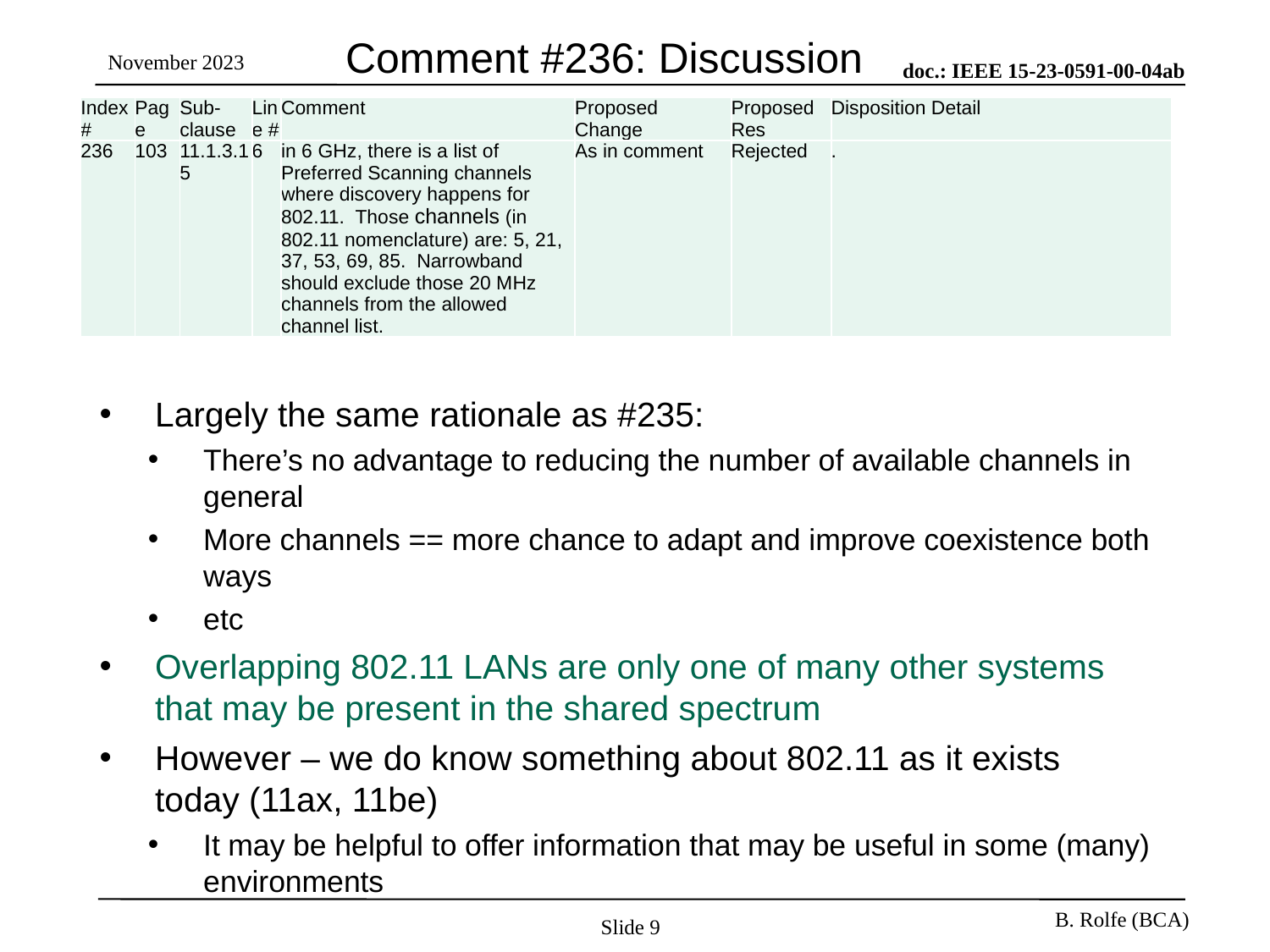

# Comment #236: Discussion
| Index # | Page | Sub-clause | Line # | Comment | Proposed Change | Proposed Res | Disposition Detail |
| --- | --- | --- | --- | --- | --- | --- | --- |
| 236 | 103 | 11.1.3.15 | 6 | in 6 GHz, there is a list of Preferred Scanning channels where discovery happens for 802.11. Those channels (in 802.11 nomenclature) are: 5, 21, 37, 53, 69, 85. Narrowband should exclude those 20 MHz channels from the allowed channel list. | As in comment | Rejected | . |
Largely the same rationale as #235:
There’s no advantage to reducing the number of available channels in general
More channels == more chance to adapt and improve coexistence both ways
etc
Overlapping 802.11 LANs are only one of many other systems that may be present in the shared spectrum
However – we do know something about 802.11 as it exists today (11ax, 11be)
It may be helpful to offer information that may be useful in some (many) environments

Slide 9